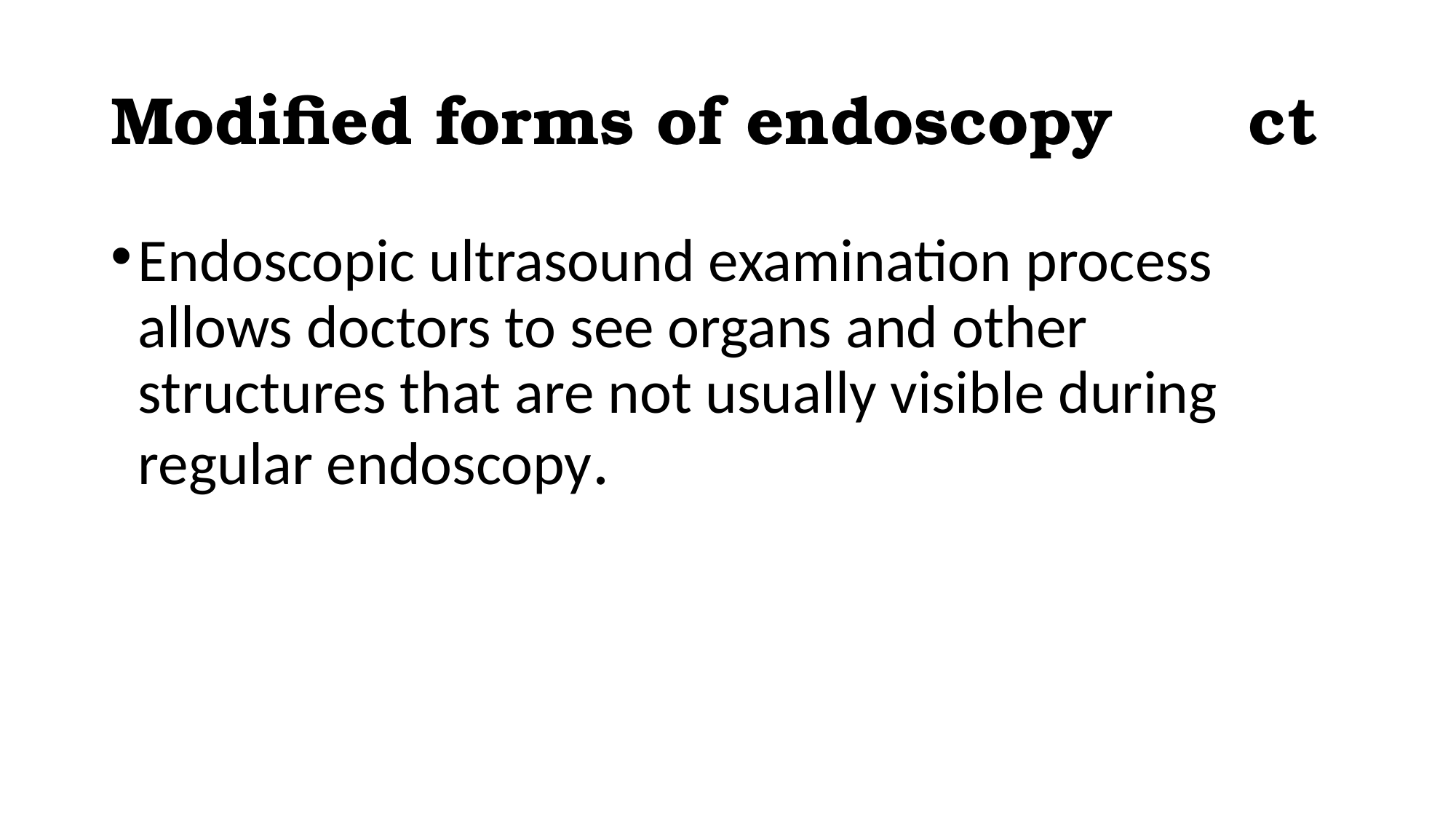

# Modified forms of endoscopy      ct
Endoscopic ultrasound examination process allows doctors to see organs and other structures that are not usually visible during regular endoscopy.